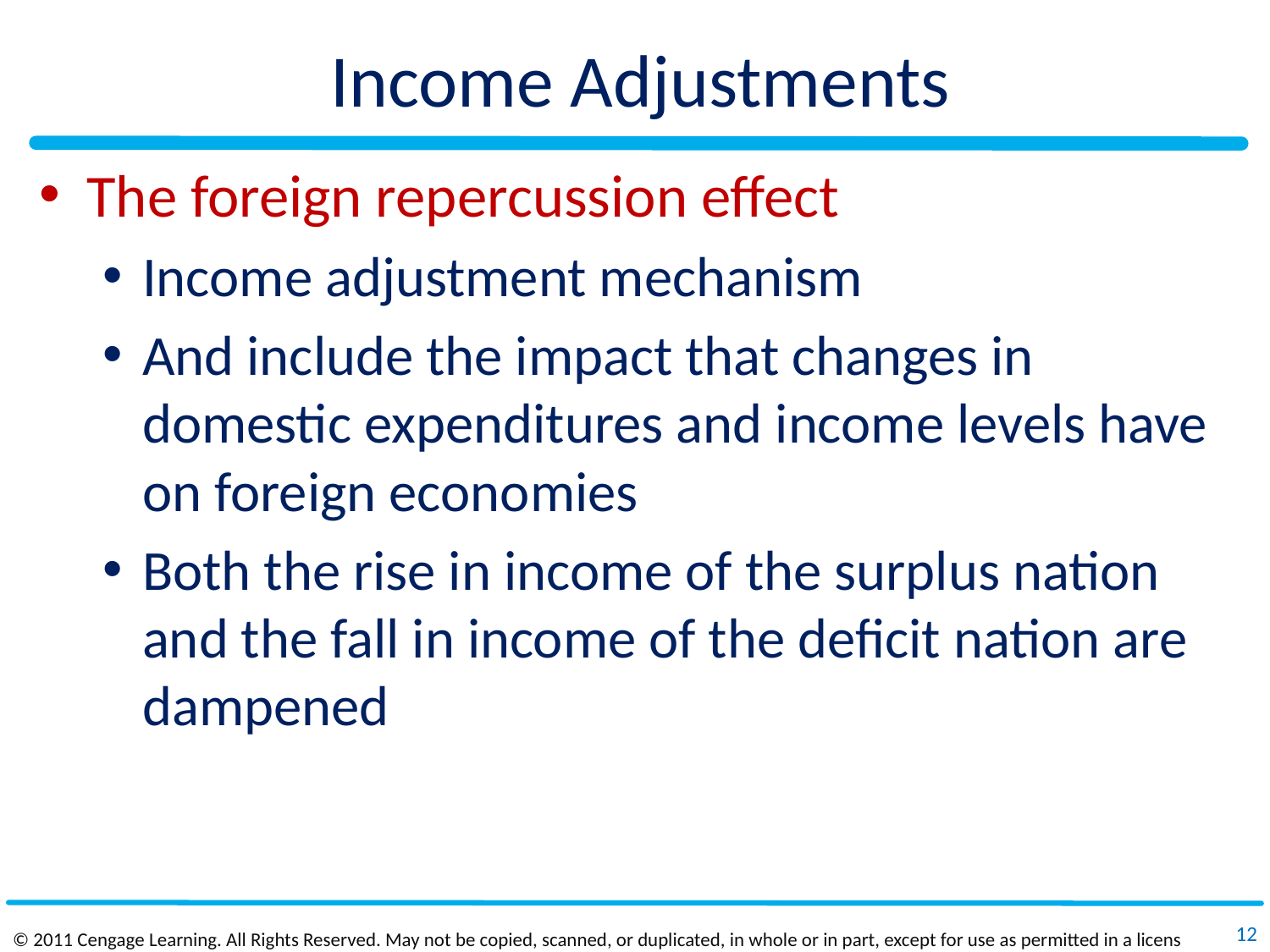

# Income Adjustments
The foreign repercussion effect
Income adjustment mechanism
And include the impact that changes in domestic expenditures and income levels have on foreign economies
Both the rise in income of the surplus nation and the fall in income of the deficit nation are dampened
12
© 2011 Cengage Learning. All Rights Reserved. May not be copied, scanned, or duplicated, in whole or in part, except for use as permitted in a license distributed with a certain product or service or otherwise on a password‐protected website for classroom use